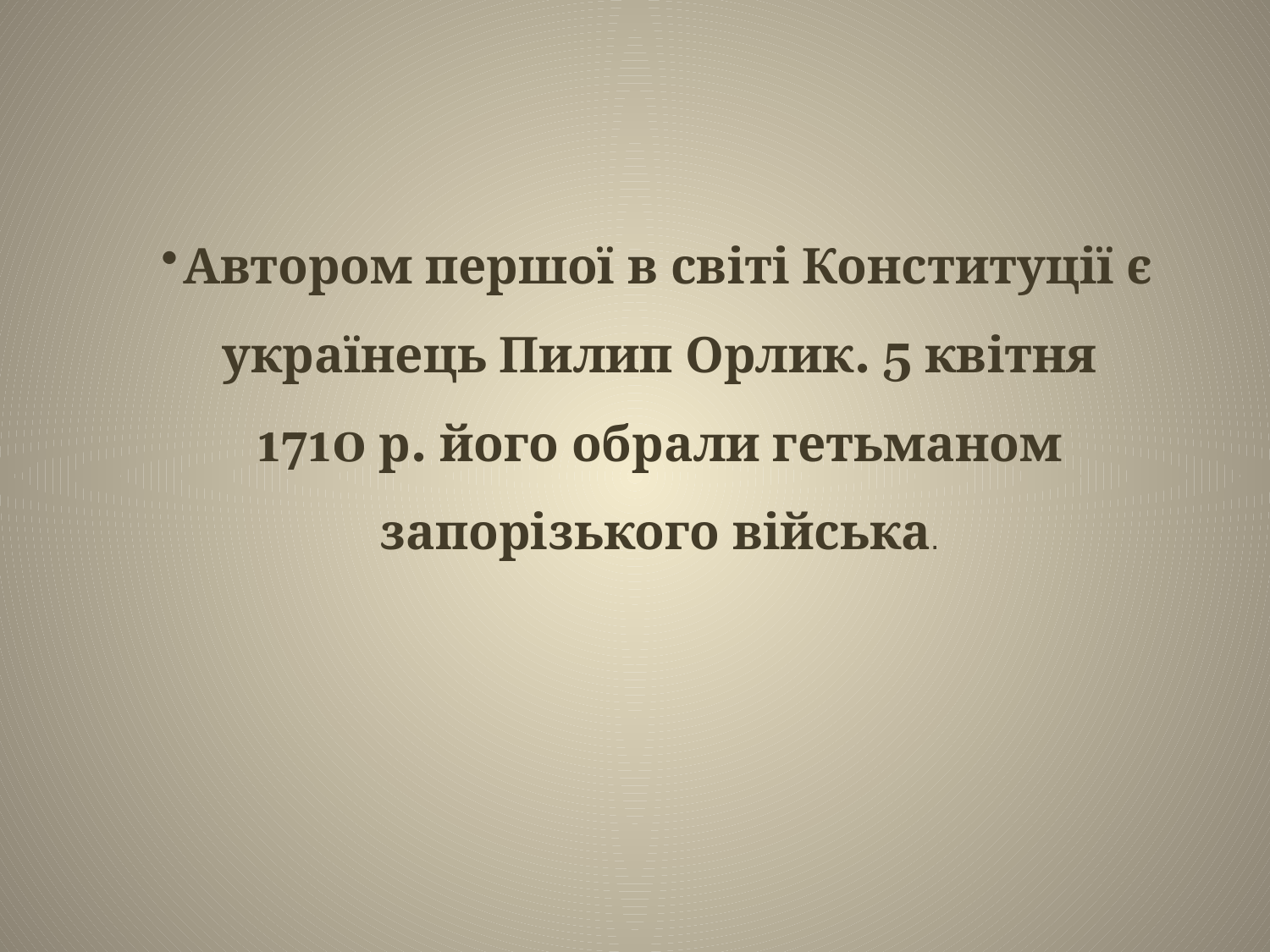

Автором першої в світі Конституції є українець Пилип Орлик. 5 квітня 1710 р. його обрали гетьманом запорізького війська.